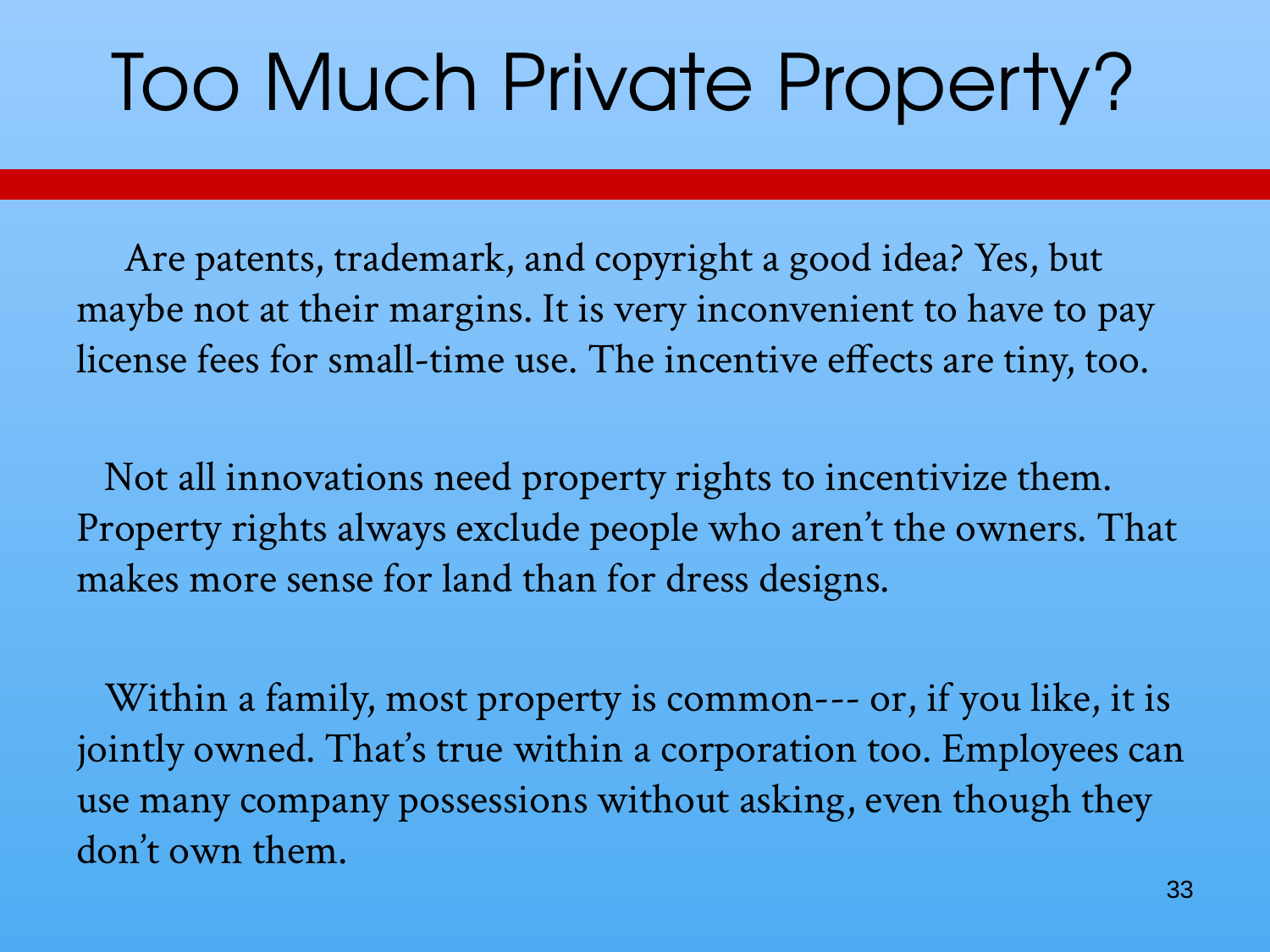

# Too Much Private Property?
     Are patents, trademark, and copyright a good idea? Yes, but maybe not at their margins. It is very inconvenient to have to pay license fees for small-time use. The incentive effects are tiny, too.

   Not all innovations need property rights to incentivize them. Property rights always exclude people who aren’t the owners. That makes more sense for land than for dress designs.

   Within a family, most property is common--- or, if you like, it is jointly owned. That’s true within a corporation too. Employees can use many company possessions without asking, even though they don’t own them.
33